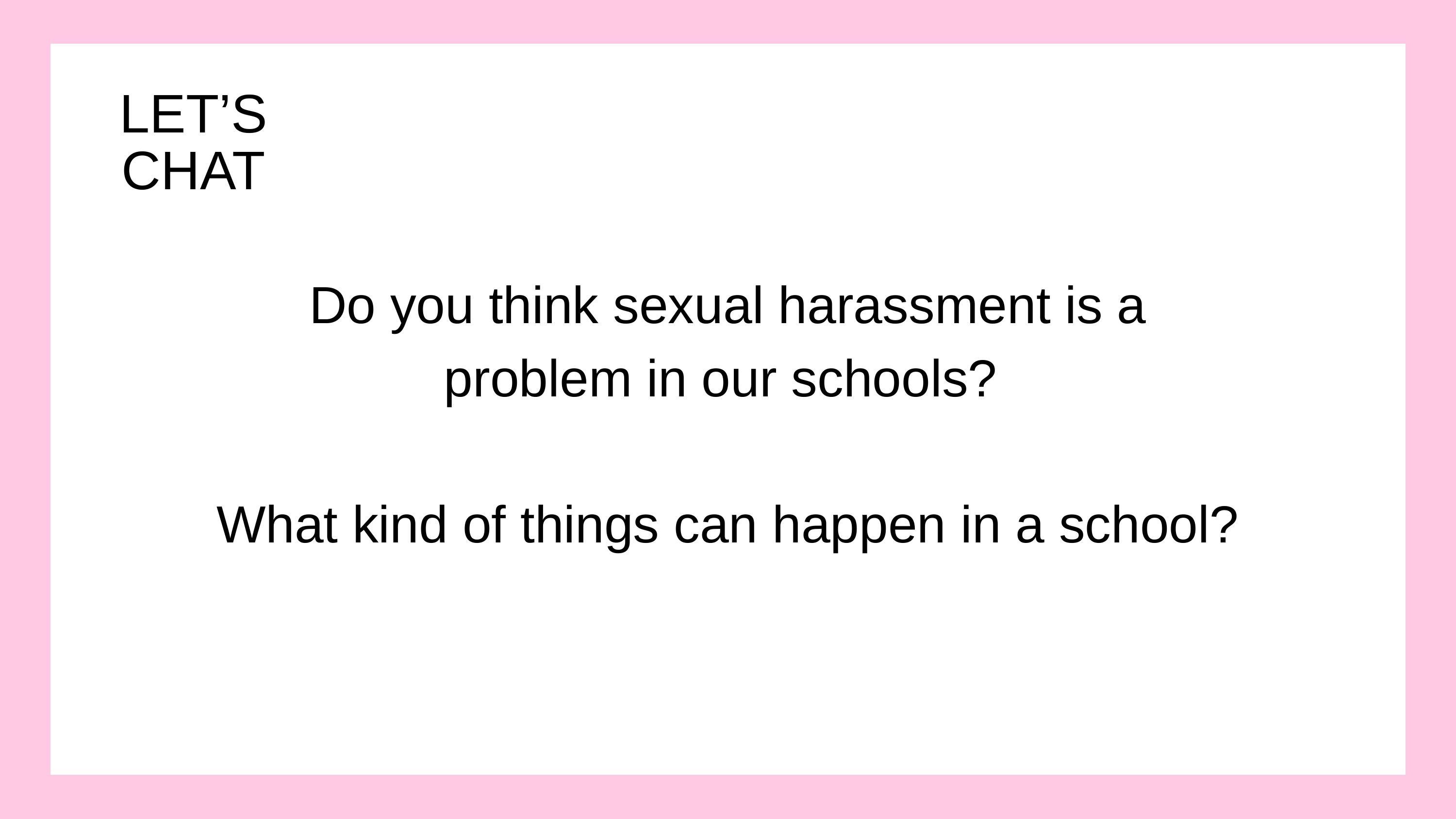

LET’S CHAT
Do you think sexual harassment is a problem in our schools?

What kind of things can happen in a school?